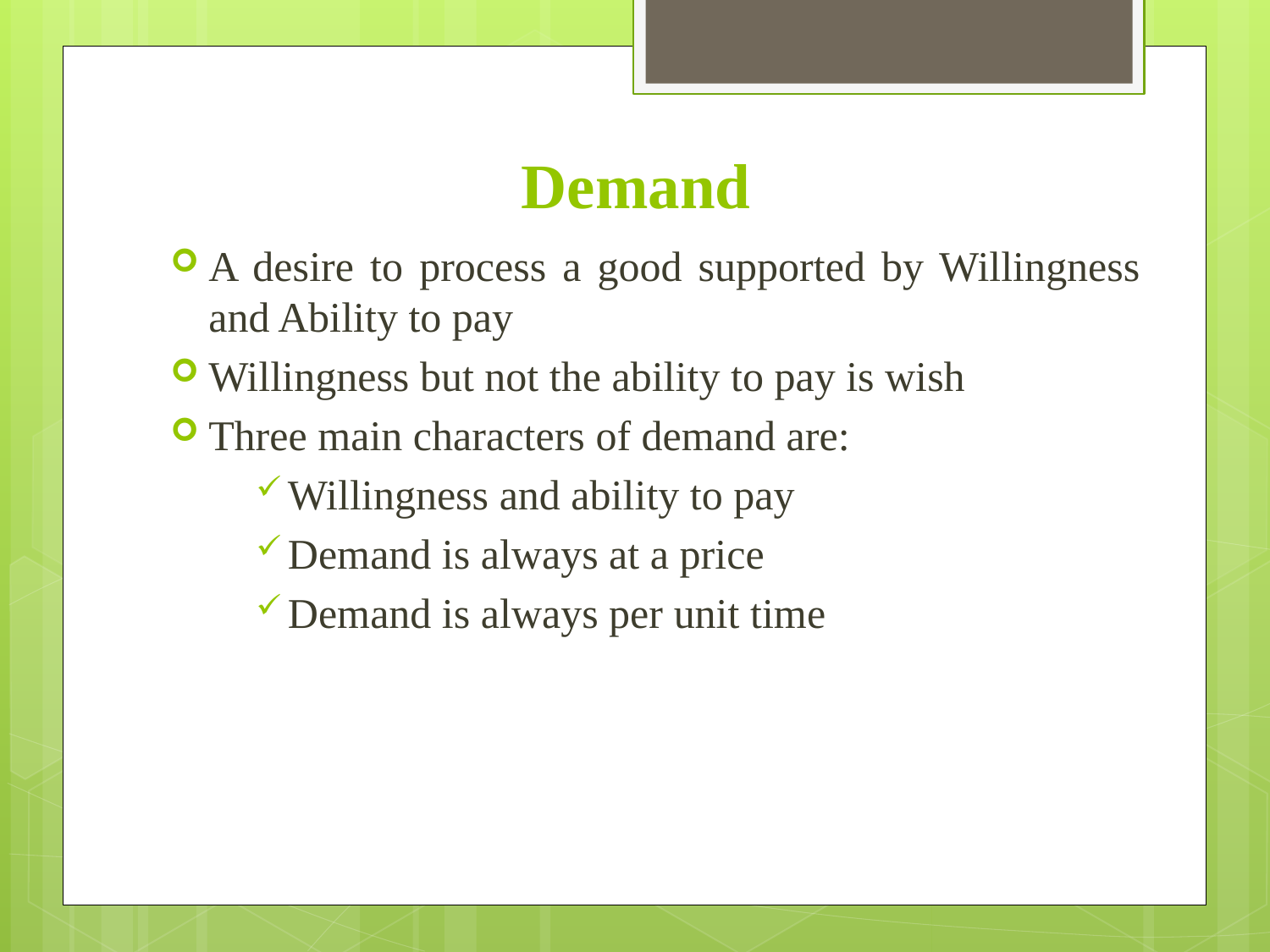

# Demand
A desire to process a good supported by Willingness and Ability to pay
Willingness but not the ability to pay is wish
Three main characters of demand are:
Willingness and ability to pay
Demand is always at a price
Demand is always per unit time